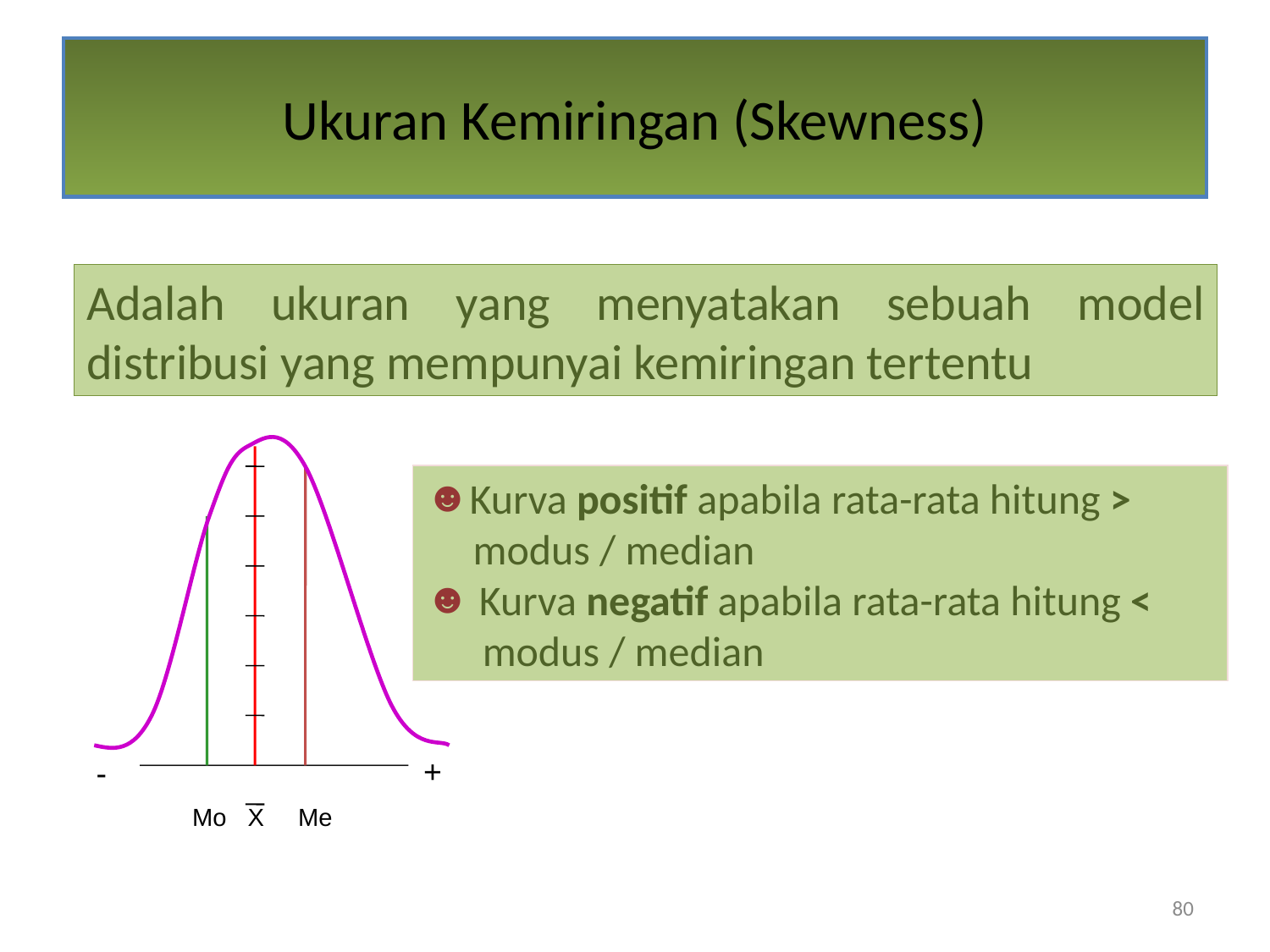

# Ukuran Kemiringan (Skewness)
Adalah ukuran yang menyatakan sebuah model distribusi yang mempunyai kemiringan tertentu

+
-

Mo
Me
X
Kurva positif apabila rata-rata hitung >
     modus / median
 Kurva negatif apabila rata-rata hitung <
      modus / median
80